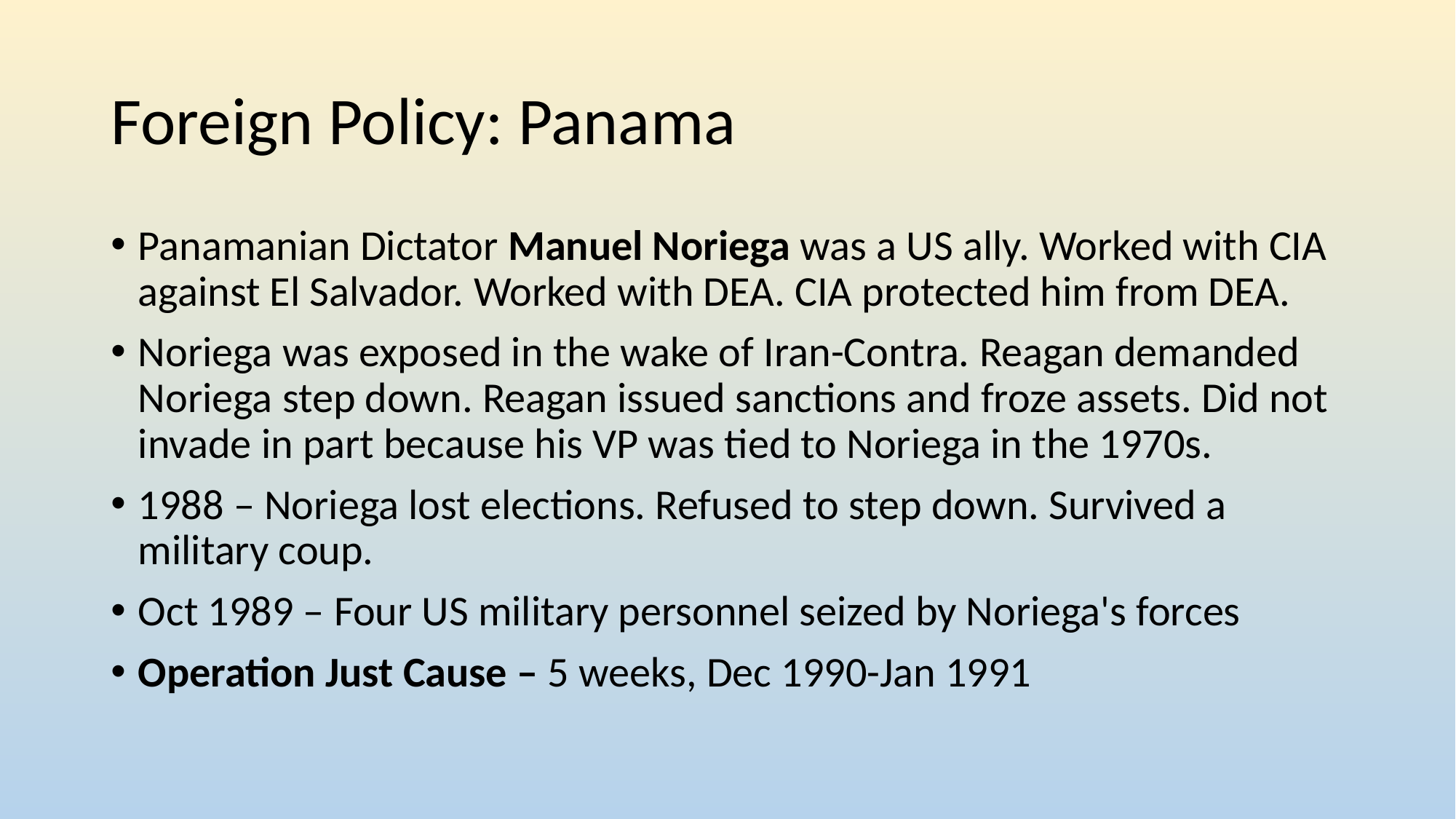

# Foreign Policy: Panama
Panamanian Dictator Manuel Noriega was a US ally. Worked with CIA against El Salvador. Worked with DEA. CIA protected him from DEA.
Noriega was exposed in the wake of Iran-Contra. Reagan demanded Noriega step down. Reagan issued sanctions and froze assets. Did not invade in part because his VP was tied to Noriega in the 1970s.
1988 – Noriega lost elections. Refused to step down. Survived a military coup.
Oct 1989 – Four US military personnel seized by Noriega's forces
Operation Just Cause – 5 weeks, Dec 1990-Jan 1991